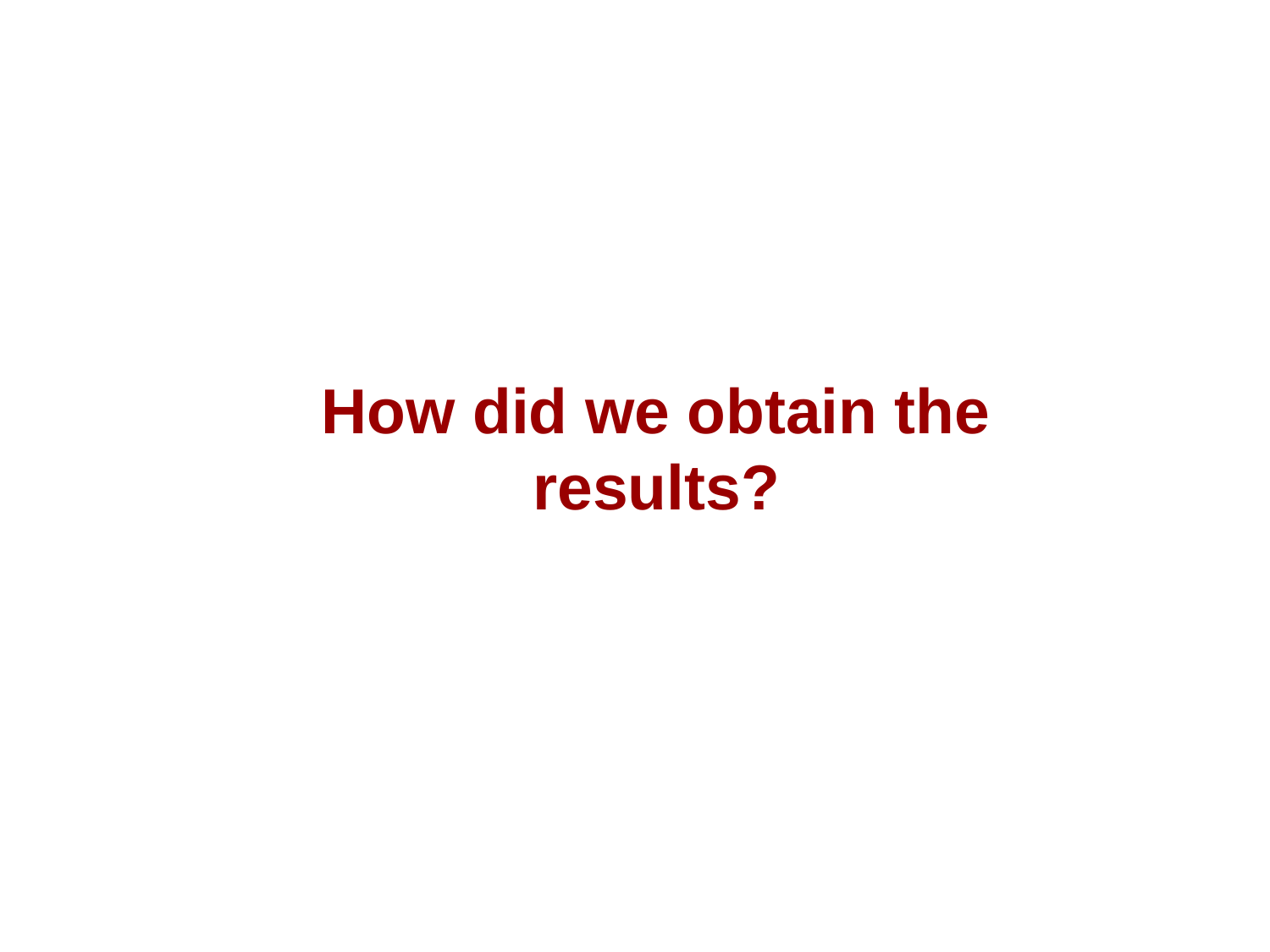

# How did we obtain the results?